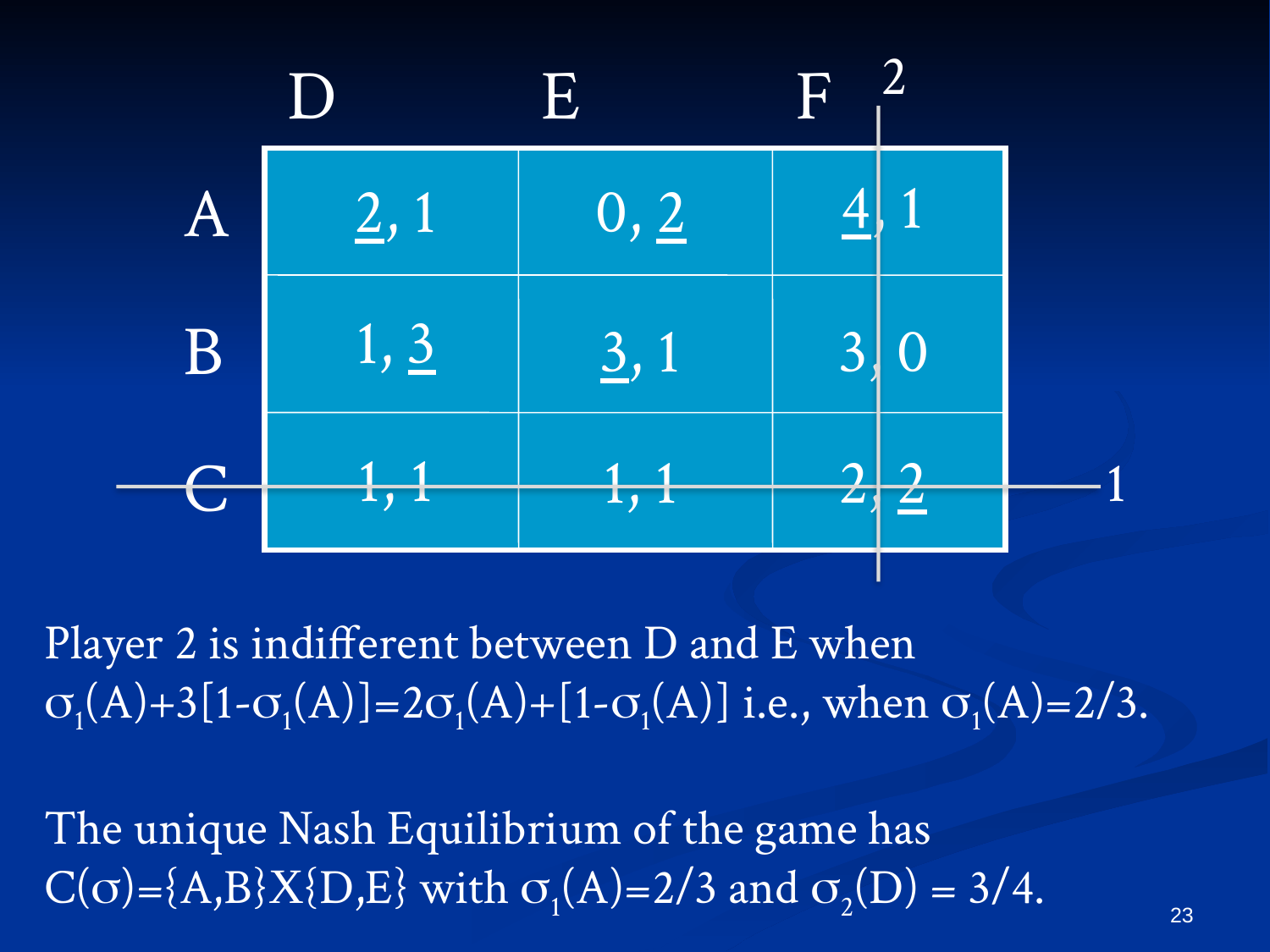

2
D		E		F

4, 1
A

B

C
2, 1
0, 2

1, 3
3, 1
3, 0

1, 1
1, 1
2, 2
1

Player 2 is indifferent between D and E when
σ1(A)+3[1-σ1(A)]=2σ1(A)+[1-σ1(A)] i.e., when σ1(A)=2/3.

The unique Nash Equilibrium of the game has
C(σ)={A,B}X{D,E} with σ1(A)=2/3 and σ2(D) = 3/4.
23